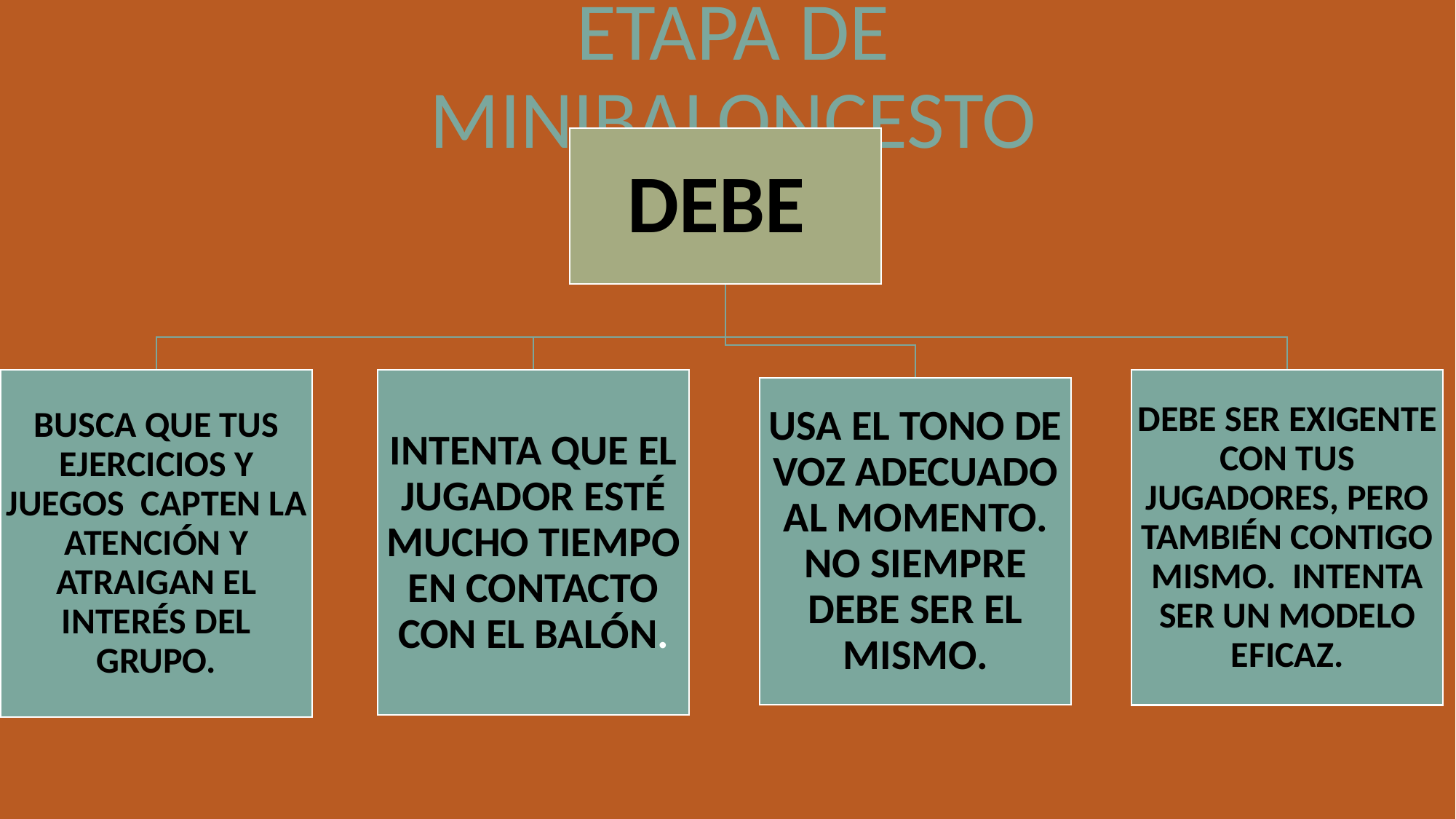

# ETAPA DE MINIBALONCESTO
DEBE
BUSCA QUE TUS EJERCICIOS Y JUEGOS  CAPTEN LA ATENCIÓN Y ATRAIGAN EL INTERÉS DEL GRUPO.
INTENTA QUE EL JUGADOR ESTÉ MUCHO TIEMPO EN CONTACTO CON EL BALÓN.
USA EL TONO DE VOZ ADECUADO AL MOMENTO. NO SIEMPRE DEBE SER EL MISMO.
DEBE SER EXIGENTE CON TUS JUGADORES, PERO TAMBIÉN CONTIGO MISMO.  INTENTA SER UN MODELO EFICAZ.